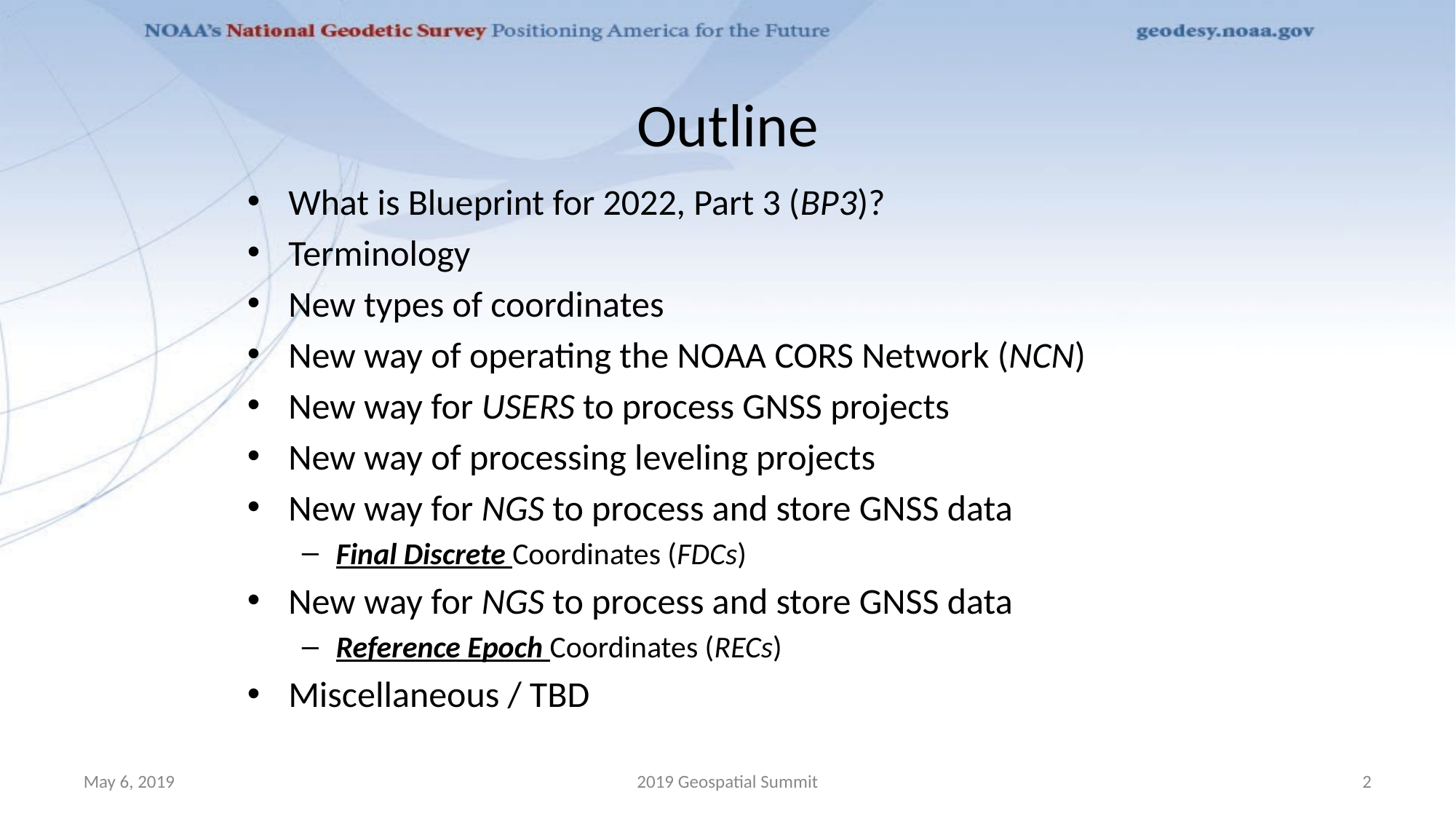

# Outline
What is Blueprint for 2022, Part 3 (BP3)?
Terminology
New types of coordinates
New way of operating the NOAA CORS Network (NCN)
New way for USERS to process GNSS projects
New way of processing leveling projects
New way for NGS to process and store GNSS data
Final Discrete Coordinates (FDCs)
New way for NGS to process and store GNSS data
Reference Epoch Coordinates (RECs)
Miscellaneous / TBD

May 6, 2019
2019 Geospatial Summit
2